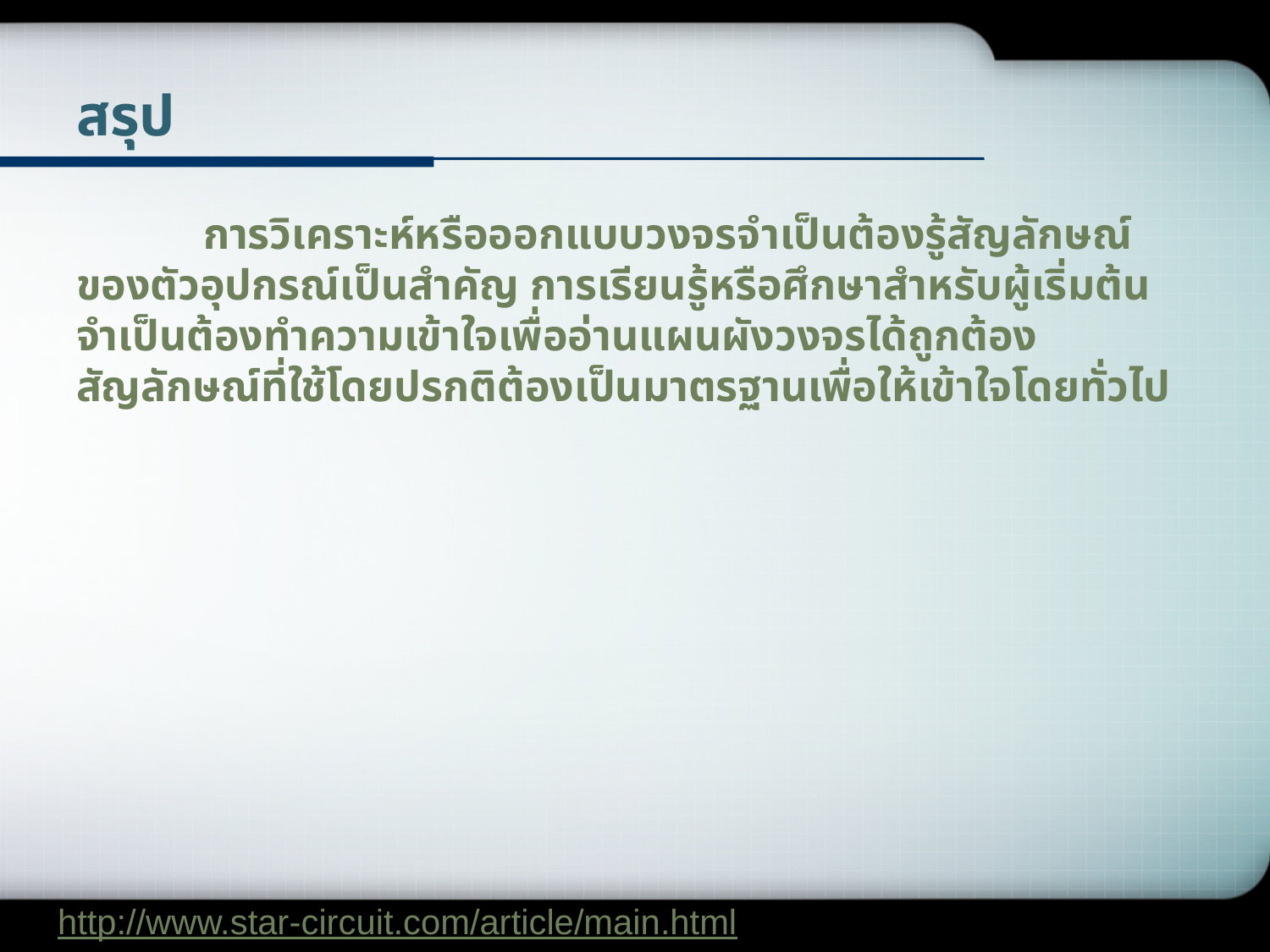

# สรุป
 	การวิเคราะห์หรือออกแบบวงจรจำเป็นต้องรู้สัญลักษณ์ ของตัวอุปกรณ์เป็นสำคัญ การเรียนรู้หรือศึกษาสำหรับผู้เริ่มต้นจำเป็นต้องทำความเข้าใจเพื่ออ่านแผนผังวงจรได้ถูกต้อง สัญลักษณ์ที่ใช้โดยปรกติต้องเป็นมาตรฐานเพื่อให้เข้าใจโดยทั่วไป
http://www.star-circuit.com/article/main.html